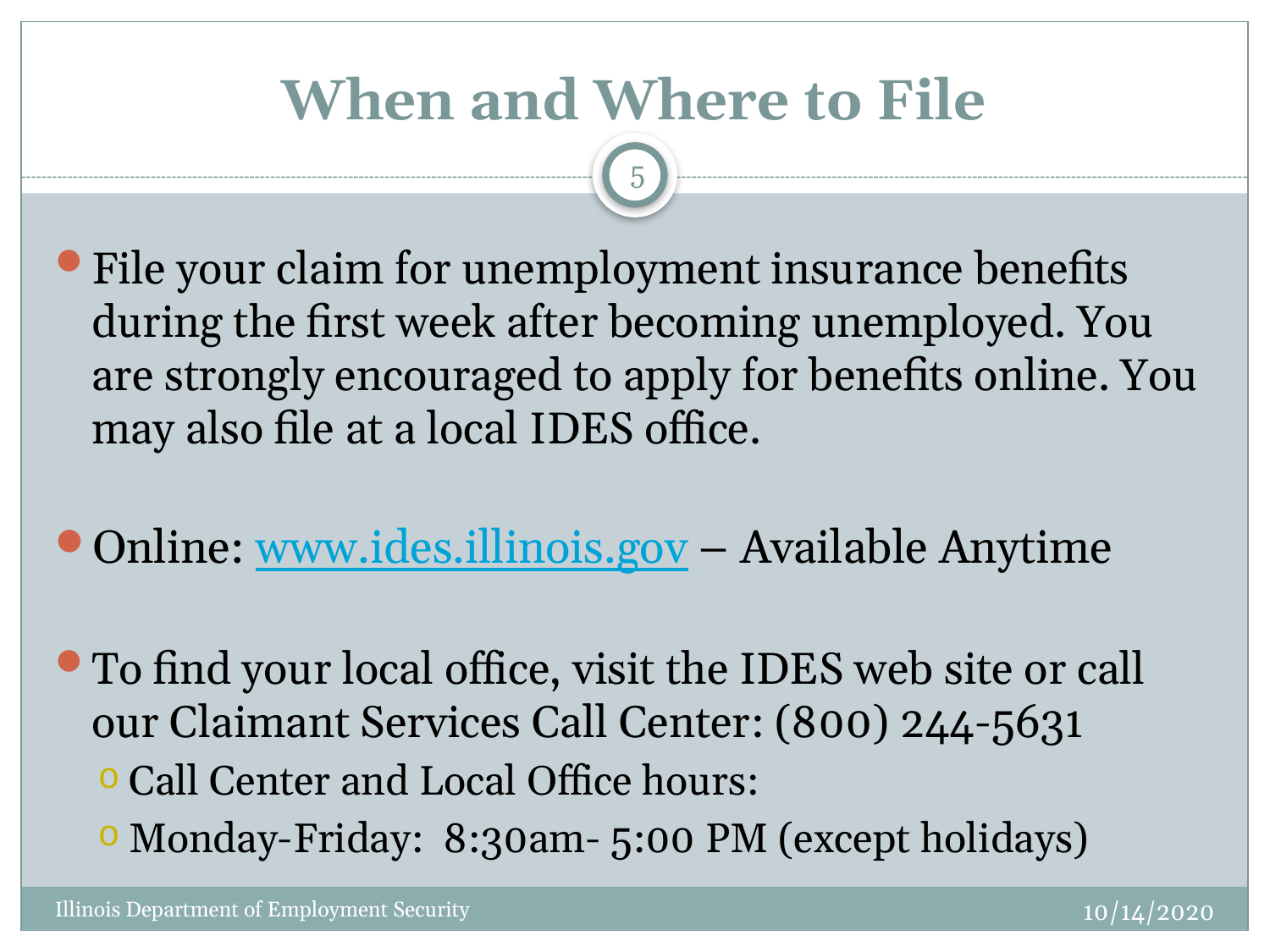

# When and Where to File
5
File your claim for unemployment insurance benefits during the first week after becoming unemployed. You are strongly encouraged to apply for benefits online. You may also file at a local IDES office.

Online: www.ides.illinois.gov – Available Anytime

To find your local office, visit the IDES web site or call our Claimant Services Call Center: (800) 244-5631
Call Center and Local Office hours:
Monday-Friday:  8:30am- 5:00 PM (except holidays)
10/14/2020
Illinois Department of Employment Security